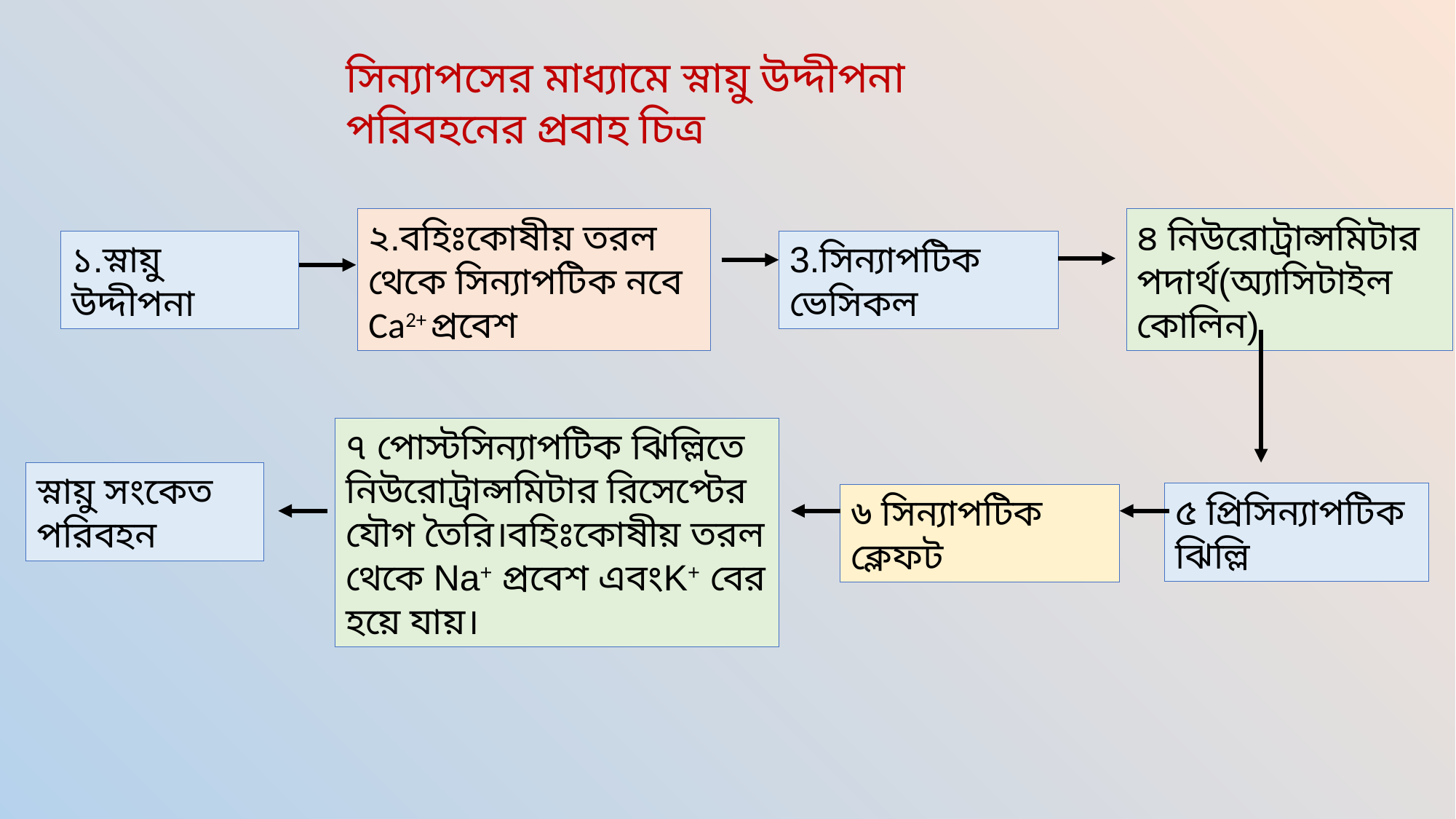

সিন্যাপসের মাধ্যামে স্নায়ু উদ্দীপনা পরিবহনের প্রবাহ চিত্র
৪ নিউরোট্রান্সমিটার পদার্থ(অ্যাসিটাইল কোলিন)
২.বহিঃকোষীয় তরল থেকে সিন্যাপটিক নবে Ca2+ প্রবেশ
১.স্নায়ু উদ্দীপনা
3.সিন্যাপটিক ভেসিকল
৭ পোস্টসিন্যাপটিক ঝিল্লিতে নিউরোট্রান্সমিটার রিসেপ্টের যৌগ তৈরি।বহিঃকোষীয় তরল থেকে Na+ প্রবেশ এবংK+ বের হয়ে যায়।
স্নায়ু সংকেত পরিবহন
৫ প্রিসিন্যাপটিক ঝিল্লি
৬ সিন্যাপটিক ক্লেফট